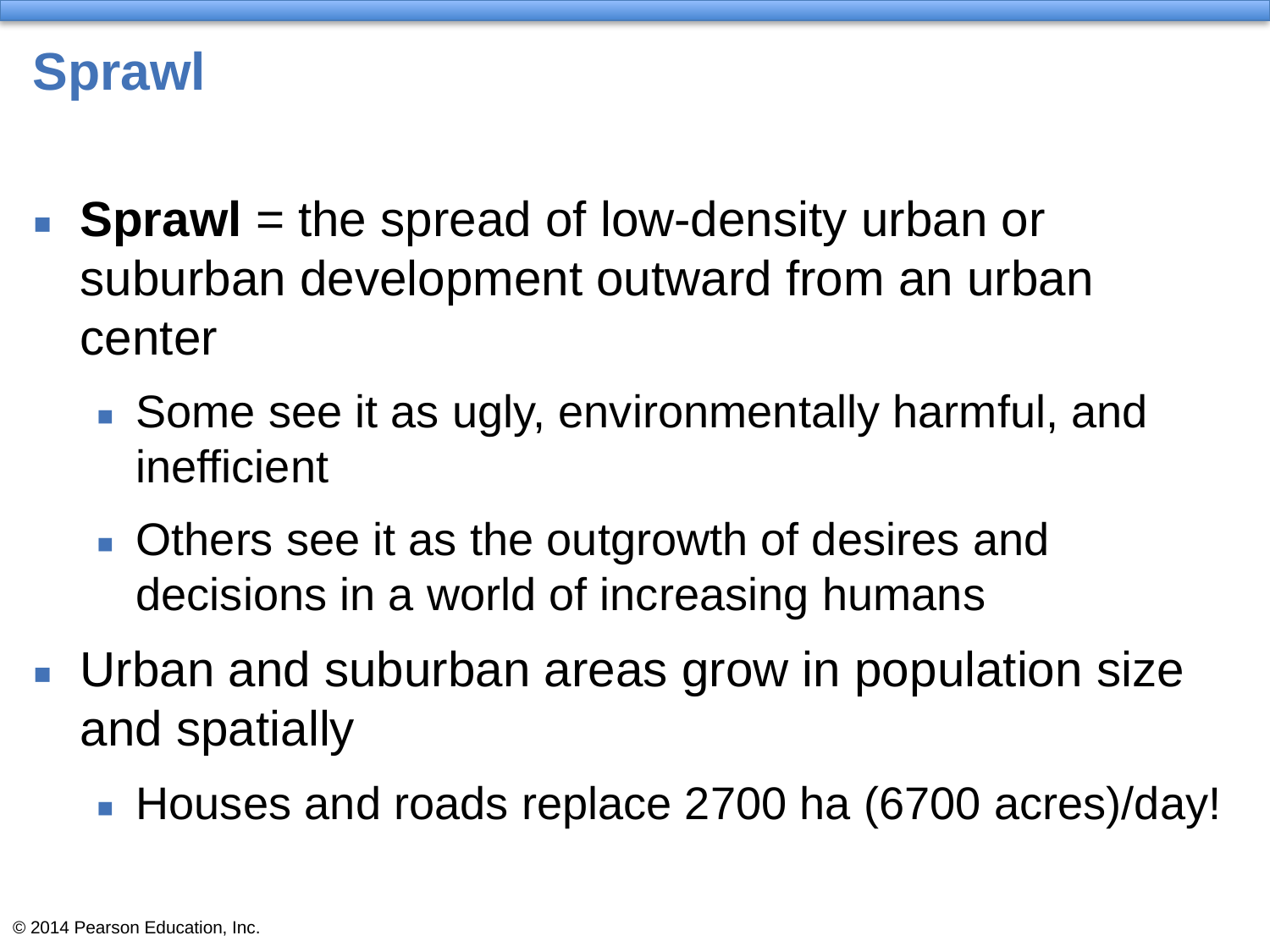

# Sprawl
Sprawl = the spread of low-density urban or suburban development outward from an urban center
Some see it as ugly, environmentally harmful, and inefficient
Others see it as the outgrowth of desires and decisions in a world of increasing humans
Urban and suburban areas grow in population size and spatially
Houses and roads replace 2700 ha (6700 acres)/day!